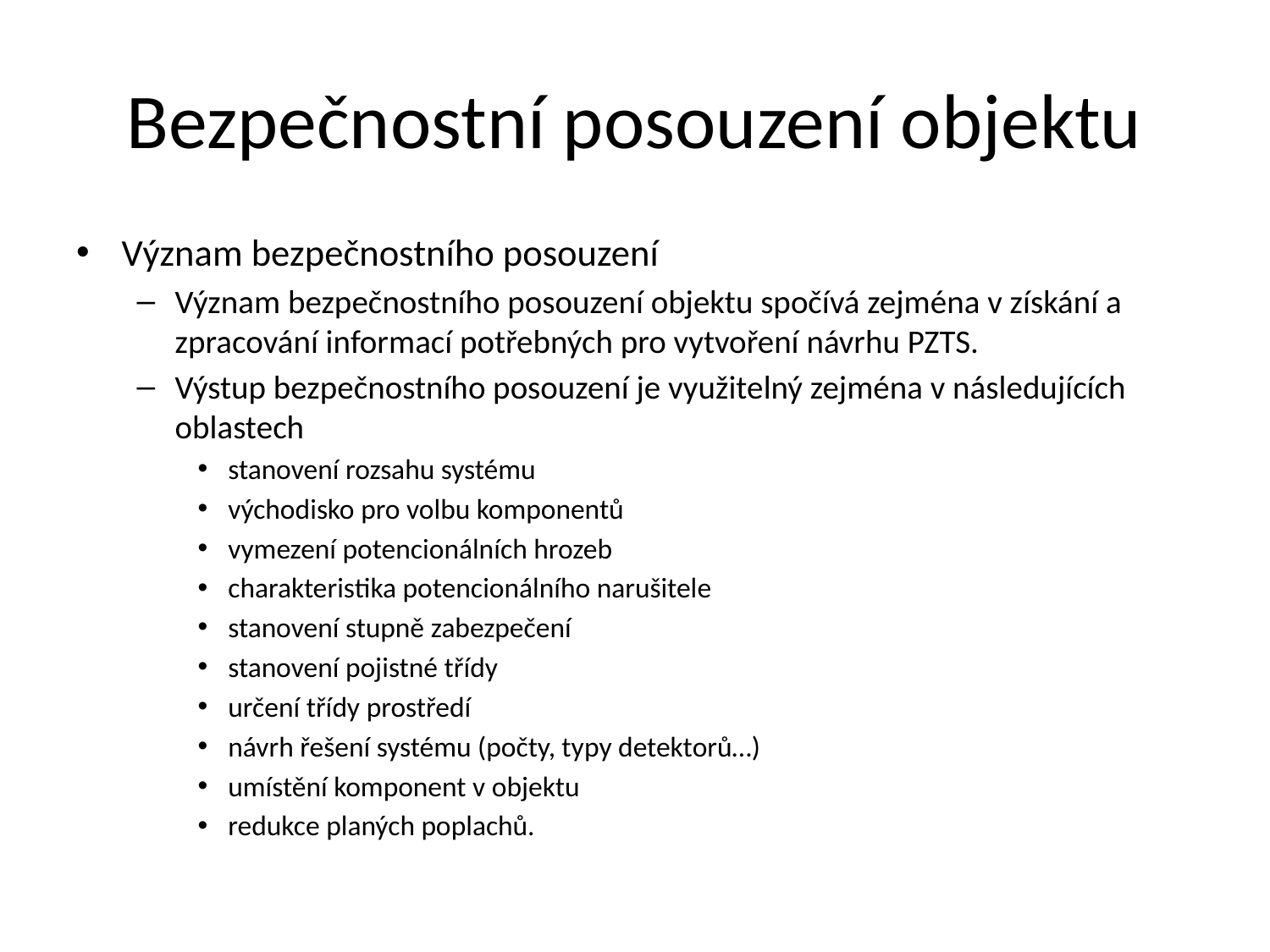

# Bezpečnostní posouzení objektu
Význam bezpečnostního posouzení
Význam bezpečnostního posouzení objektu spočívá zejména v získání a zpracování informací potřebných pro vytvoření návrhu PZTS.
Výstup bezpečnostního posouzení je využitelný zejména v následujících oblastech
stanovení rozsahu systému
východisko pro volbu komponentů
vymezení potencionálních hrozeb
charakteristika potencionálního narušitele
stanovení stupně zabezpečení
stanovení pojistné třídy
určení třídy prostředí
návrh řešení systému (počty, typy detektorů…)
umístění komponent v objektu
redukce planých poplachů.